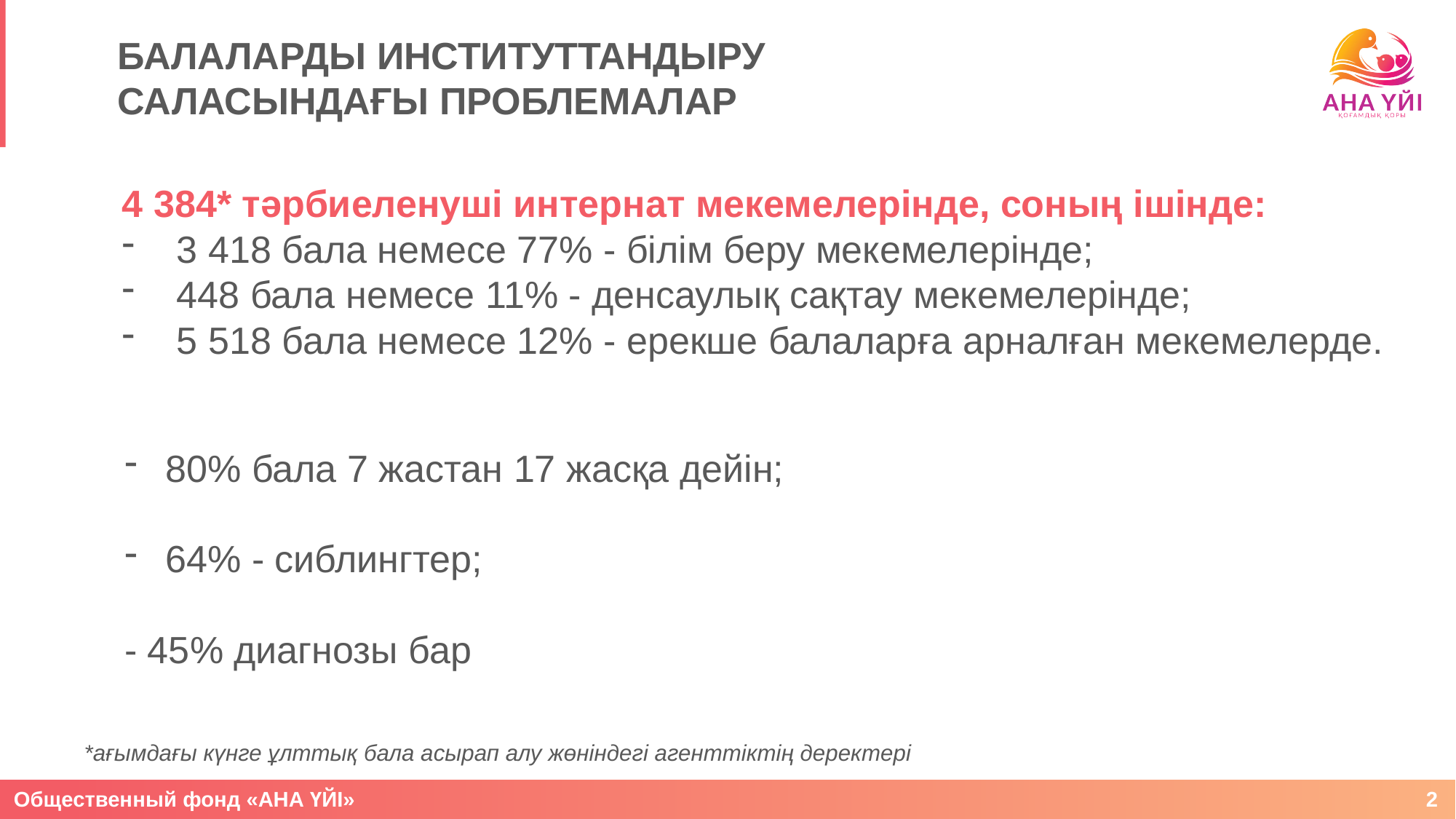

# БАЛАЛАРДЫ ИНСТИТУТТАНДЫРУ САЛАСЫНДАҒЫ ПРОБЛЕМАЛАР
4 384* тәрбиеленуші интернат мекемелерінде, соның ішінде:
3 418 бала немесе 77% - білім беру мекемелерінде;
448 бала немесе 11% - денсаулық сақтау мекемелерінде;
5 518 бала немесе 12% - ерекше балаларға арналған мекемелерде.
80% бала 7 жастан 17 жасқа дейін;

64% - сиблингтер;

- 45% диагнозы бар
*ағымдағы күнге ұлттық бала асырап алу жөніндегі агенттіктің деректері
2